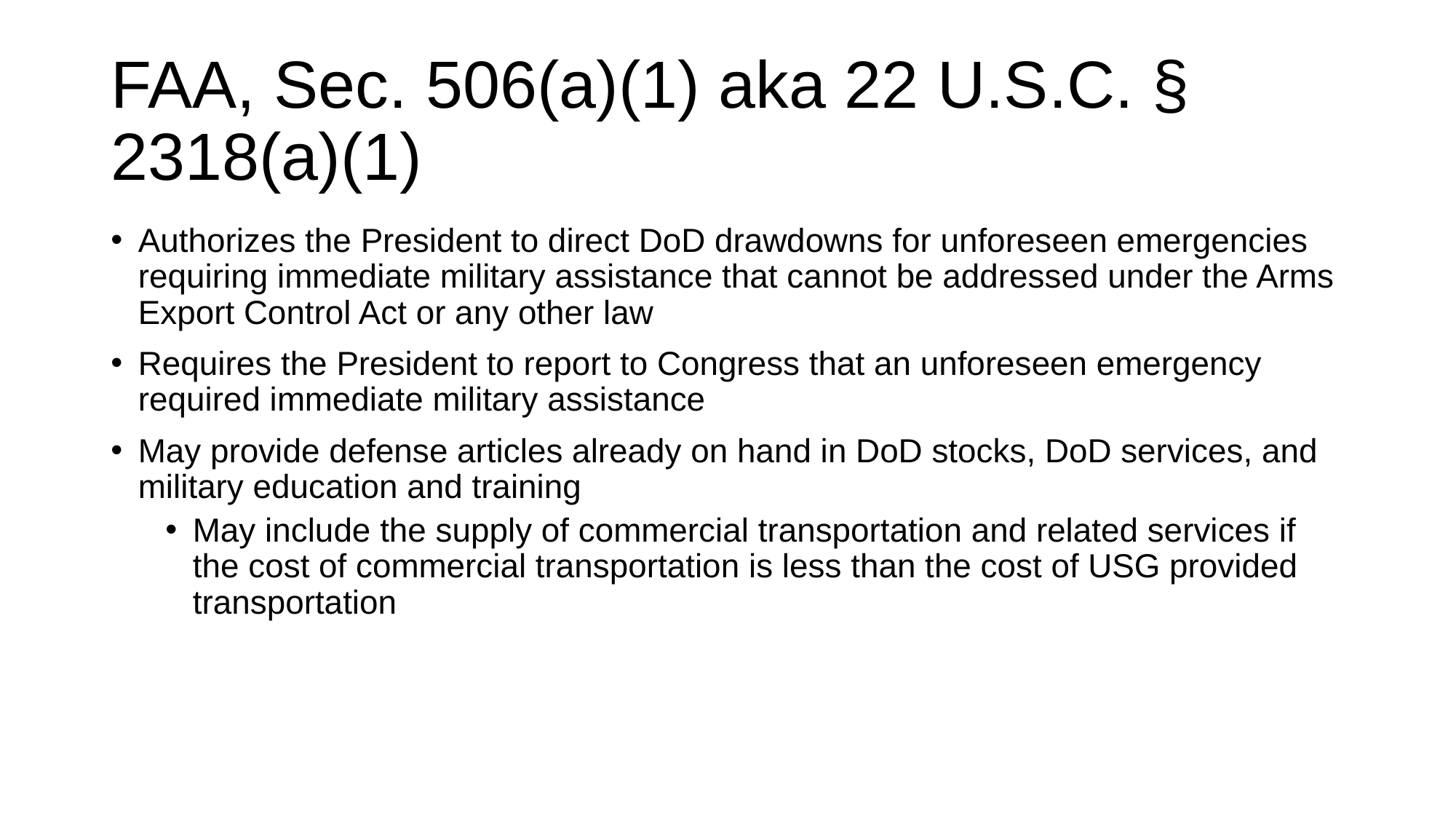

# FAA, Sec. 506(a)(1) aka 22 U.S.C. § 2318(a)(1)
Authorizes the President to direct DoD drawdowns for unforeseen emergencies requiring immediate military assistance that cannot be addressed under the Arms Export Control Act or any other law
Requires the President to report to Congress that an unforeseen emergency required immediate military assistance
May provide defense articles already on hand in DoD stocks, DoD services, and military education and training
May include the supply of commercial transportation and related services if the cost of commercial transportation is less than the cost of USG provided transportation